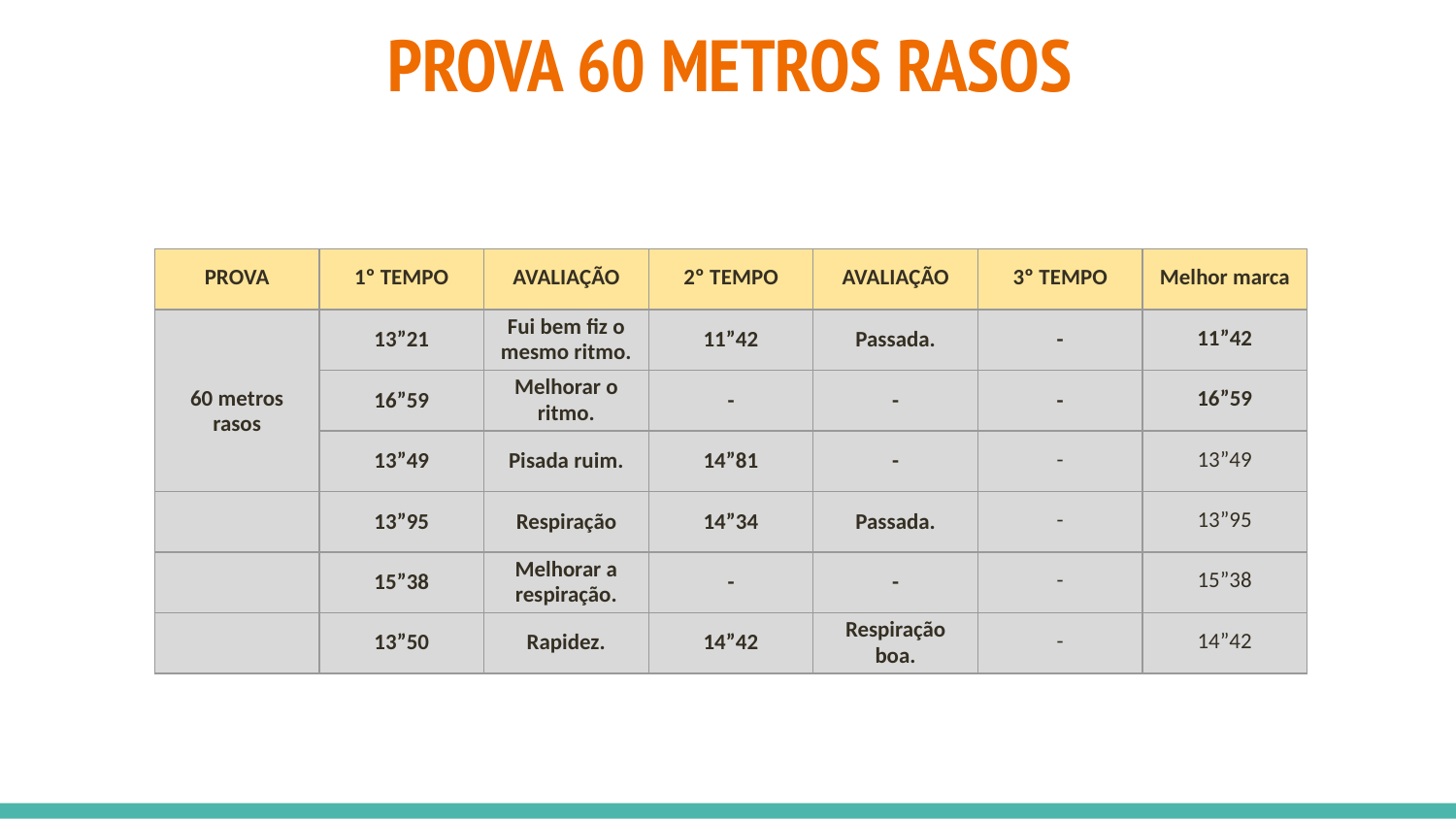

# PROVA 60 METROS RASOS
| PROVA | 1º TEMPO | AVALIAÇÃO | 2º TEMPO | AVALIAÇÃO | 3º TEMPO | Melhor marca |
| --- | --- | --- | --- | --- | --- | --- |
| 60 metros rasos | 13”21 | Fui bem fiz o mesmo ritmo. | 11”42 | Passada. | - | 11”42 |
|  | 16”59 | Melhorar o ritmo. | - | - | - | 16”59 |
|  | 13”49 | Pisada ruim. | 14”81 | - | - | 13”49 |
|  | 13”95 | Respiração | 14”34 | Passada. | - | 13”95 |
|  | 15”38 | Melhorar a respiração. | - | - | - | 15”38 |
|  | 13”50 | Rapidez. | 14”42 | Respiração boa. | - | 14”42 |